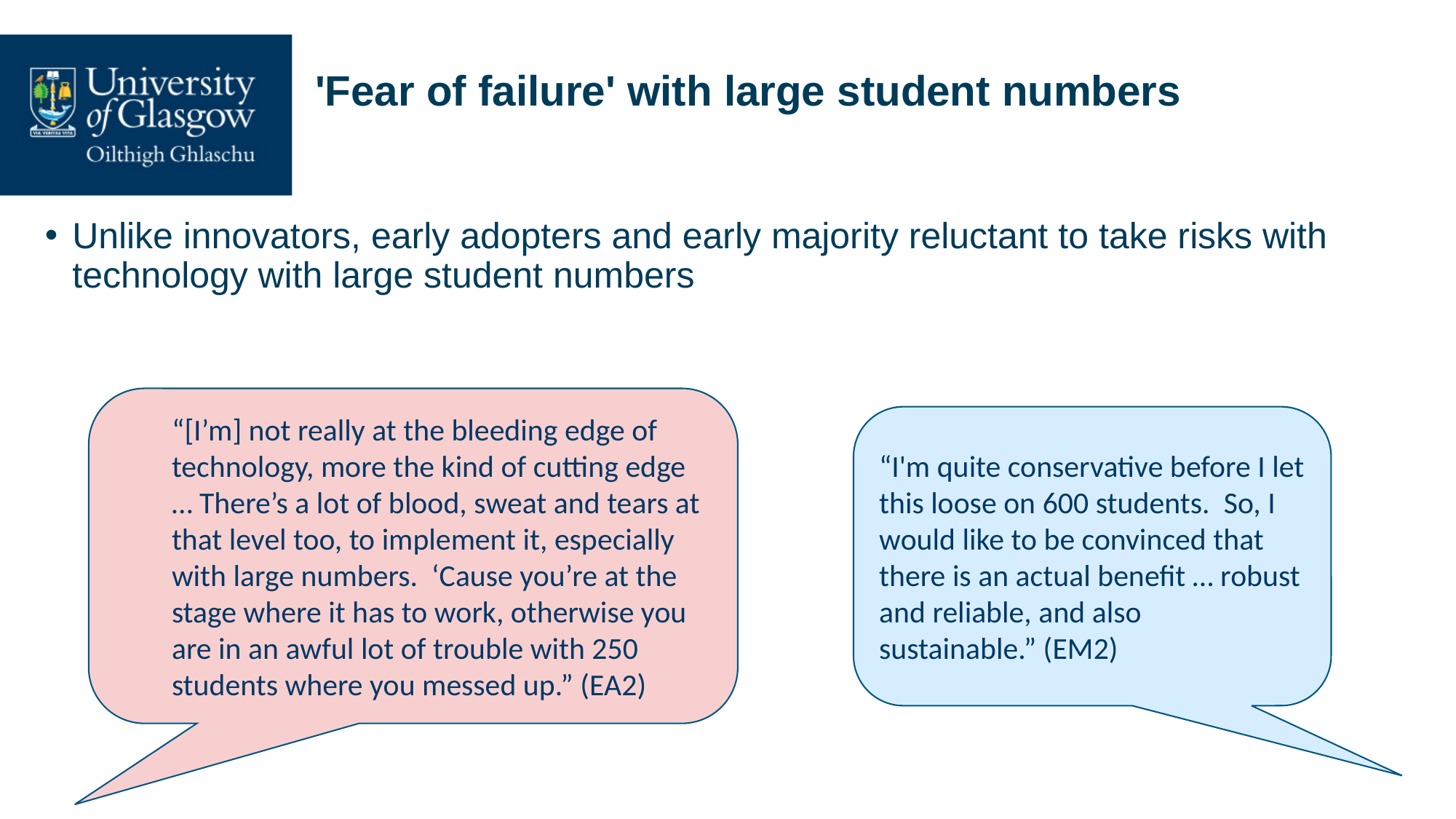

# 'Fear of failure' with large student numbers
Unlike innovators, early adopters and early majority reluctant to take risks with technology with large student numbers
“[I’m] not really at the bleeding edge of technology, more the kind of cutting edge … There’s a lot of blood, sweat and tears at that level too, to implement it, especially with large numbers.  ‘Cause you’re at the stage where it has to work, otherwise you are in an awful lot of trouble with 250 students where you messed up.” (EA2)

“I'm quite conservative before I let this loose on 600 students.  So, I would like to be convinced that there is an actual benefit … robust and reliable, and also sustainable.” (EM2)